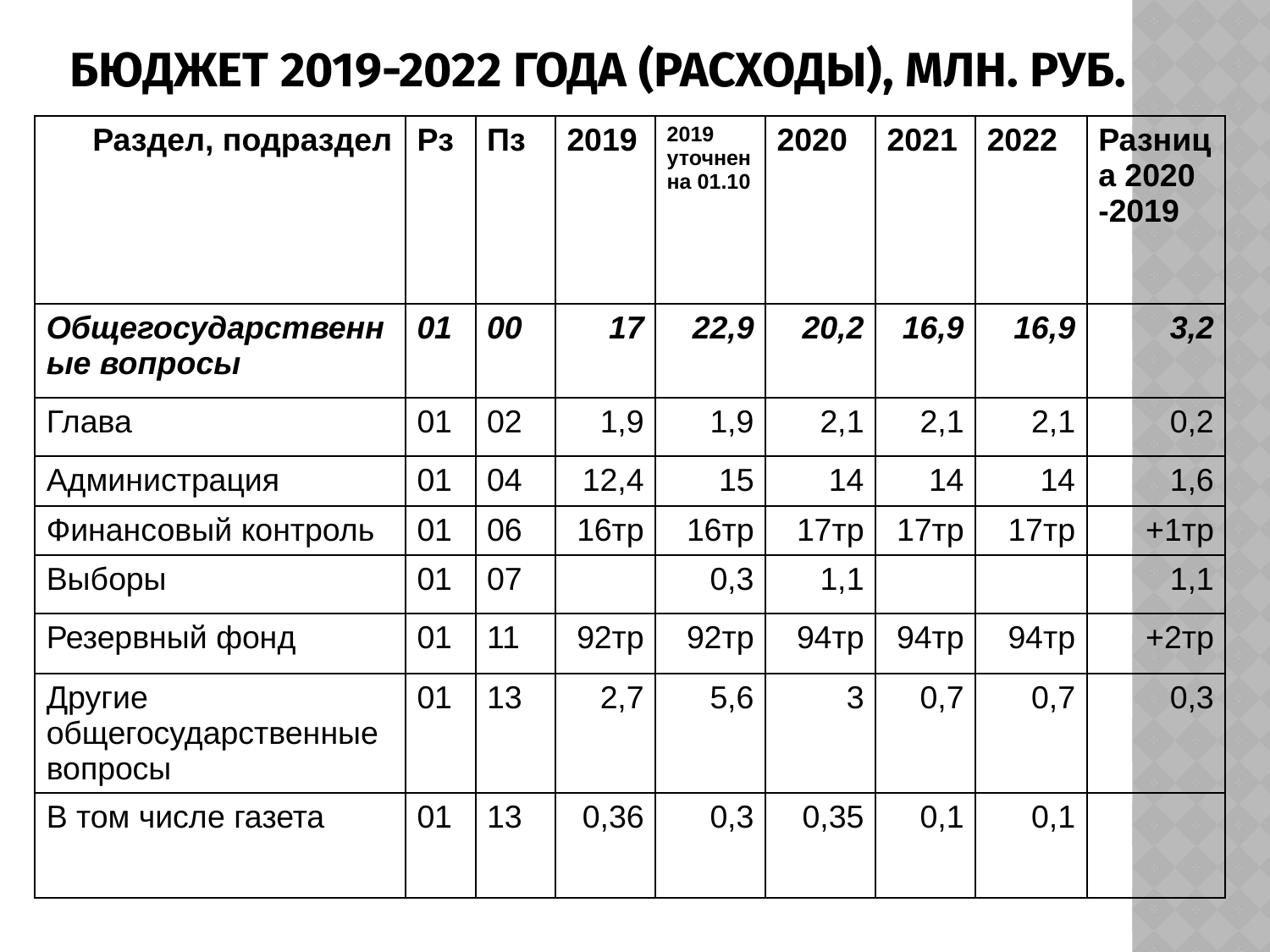

# Бюджет 2019-2022 года (расходы), млн. руб.
| Раздел, подраздел | Рз | Пз | 2019 | 2019 уточнен на 01.10 | 2020 | 2021 | 2022 | Разница 2020 -2019 |
| --- | --- | --- | --- | --- | --- | --- | --- | --- |
|  |  |  |  |  |  |  |  |  |
| Общегосударственные вопросы | 01 | 00 | 17 | 22,9 | 20,2 | 16,9 | 16,9 | 3,2 |
| Глава | 01 | 02 | 1,9 | 1,9 | 2,1 | 2,1 | 2,1 | 0,2 |
| Администрация | 01 | 04 | 12,4 | 15 | 14 | 14 | 14 | 1,6 |
| Финансовый контроль | 01 | 06 | 16тр | 16тр | 17тр | 17тр | 17тр | +1тр |
| Выборы | 01 | 07 |  | 0,3 | 1,1 |  |  | 1,1 |
| Резервный фонд | 01 | 11 | 92тр | 92тр | 94тр | 94тр | 94тр | +2тр |
| Другие общегосударственные вопросы | 01 | 13 | 2,7 | 5,6 | 3 | 0,7 | 0,7 | 0,3 |
| В том числе газета | 01 | 13 | 0,36 | 0,3 | 0,35 | 0,1 | 0,1 |  |